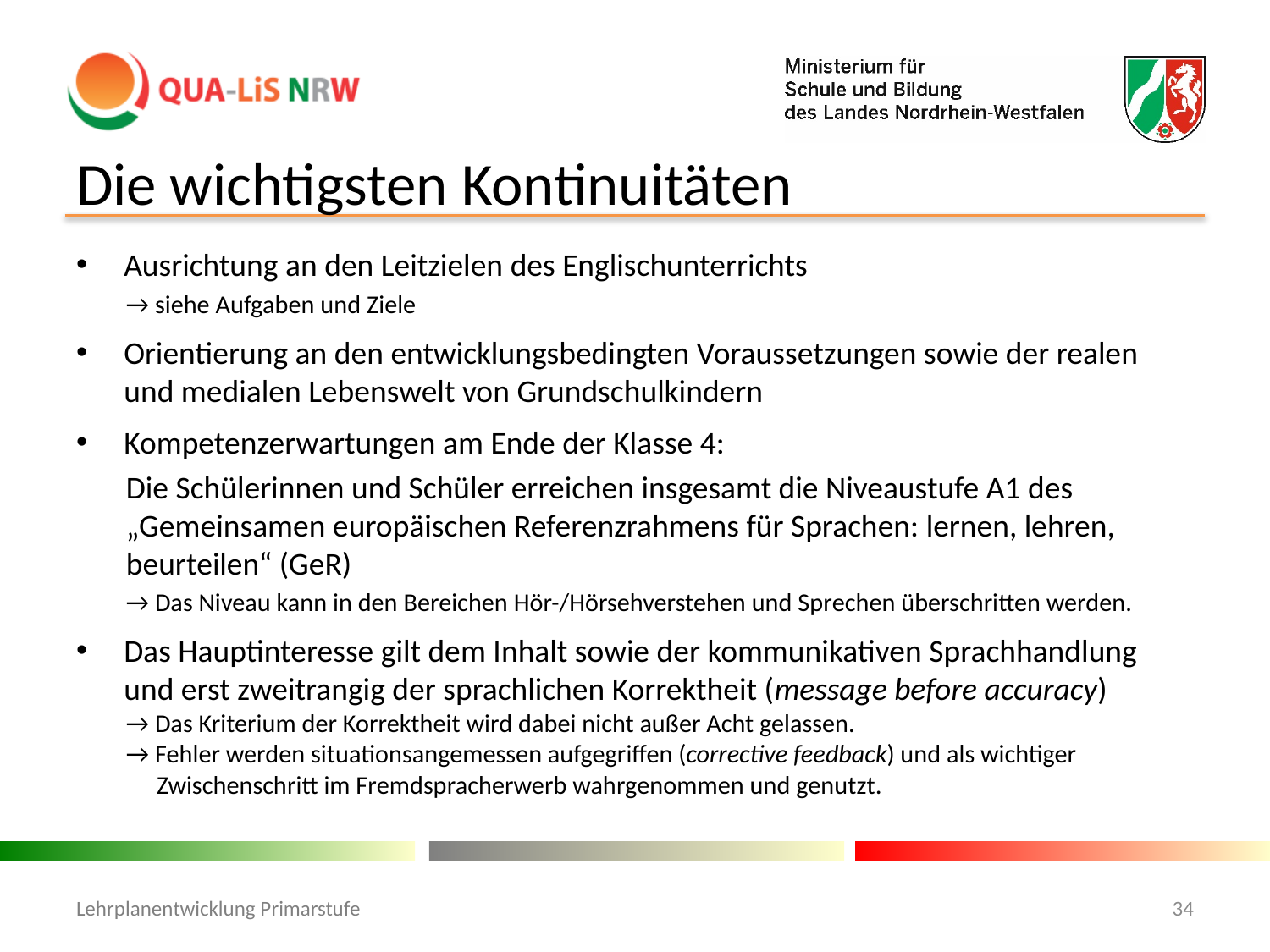

# Die wichtigsten Kontinuitäten
Ausrichtung an den Leitzielen des Englischunterrichts
→ siehe Aufgaben und Ziele

Orientierung an den entwicklungsbedingten Voraussetzungen sowie der realen und medialen Lebenswelt von Grundschulkindern

Kompetenzerwartungen am Ende der Klasse 4:
Die Schülerinnen und Schüler erreichen insgesamt die Niveaustufe A1 des „Gemeinsamen europäischen Referenzrahmens für Sprachen: lernen, lehren, beurteilen“ (GeR)
→ Das Niveau kann in den Bereichen Hör-/Hörsehverstehen und Sprechen überschritten werden.

Das Hauptinteresse gilt dem Inhalt sowie der kommunikativen Sprachhandlung und erst zweitrangig der sprachlichen Korrektheit (message before accuracy)
→ Das Kriterium der Korrektheit wird dabei nicht außer Acht gelassen.
→ Fehler werden situationsangemessen aufgegriffen (corrective feedback) und als wichtiger
 Zwischenschritt im Fremdspracherwerb wahrgenommen und genutzt.
Lehrplanentwicklung Primarstufe

34